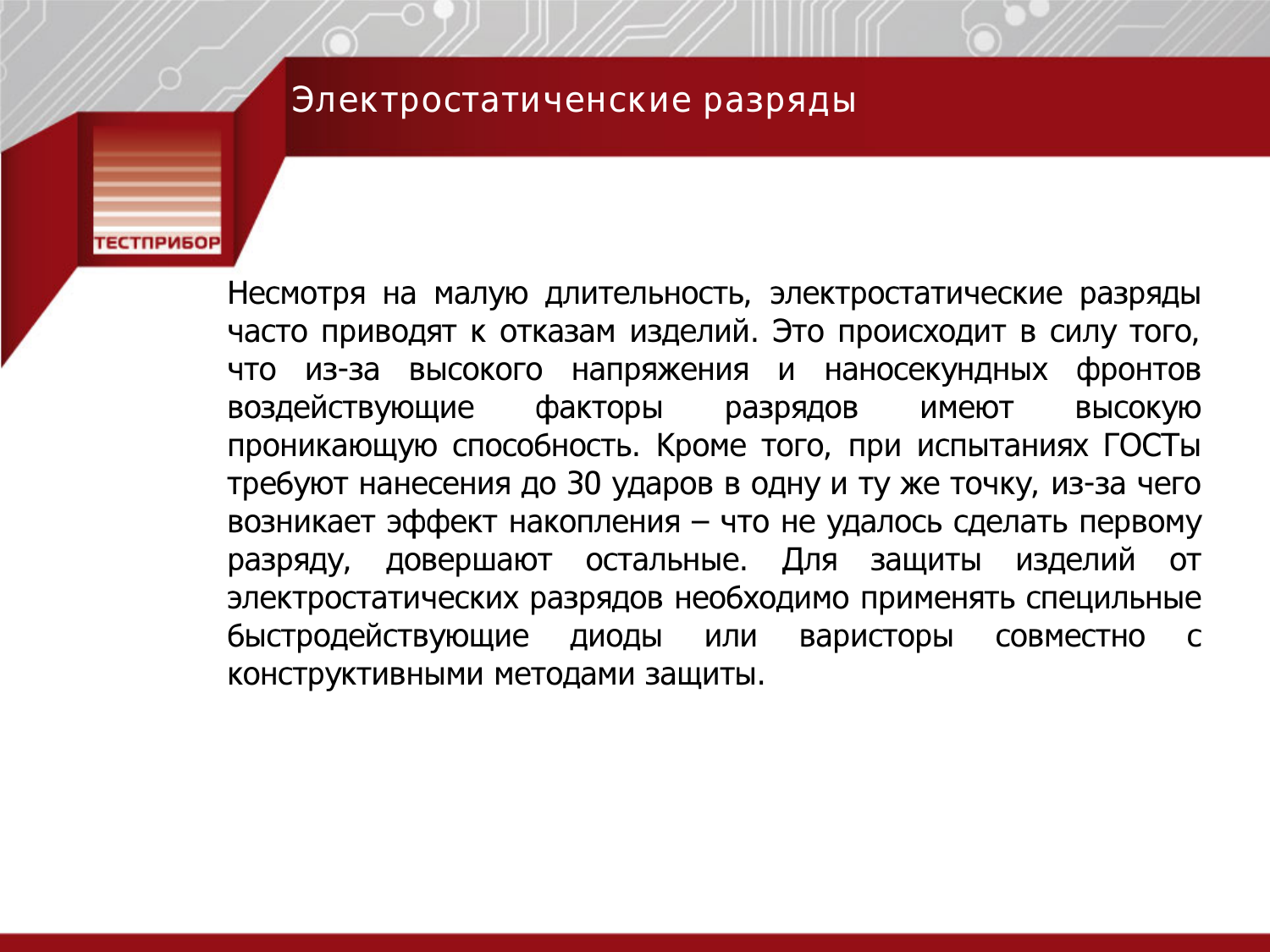

Электростатиченские разряды
Несмотря на малую длительность, электростатические разряды часто приводят к отказам изделий. Это происходит в силу того, что из-за высокого напряжения и наносекундных фронтов воздействующие факторы разрядов имеют высокую проникающую способность. Кроме того, при испытаниях ГОСТы требуют нанесения до 30 ударов в одну и ту же точку, из-за чего возникает эффект накопления – что не удалось сделать первому разряду, довершают остальные. Для защиты изделий от электростатических разрядов необходимо применять специльные быстродействующие диоды или варисторы совместно с конструктивными методами защиты.